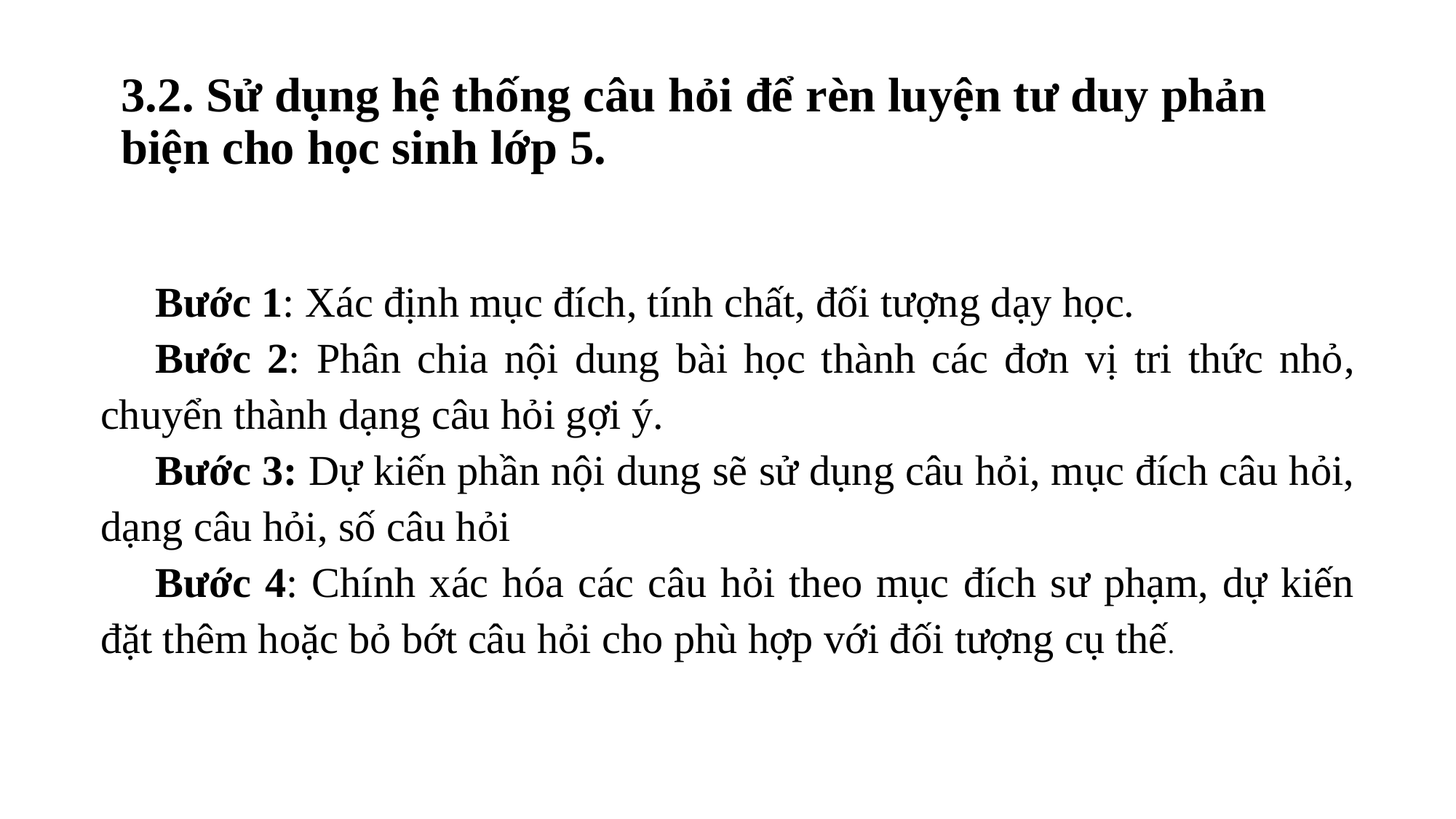

# 3.2. Sử dụng hệ thống câu hỏi để rèn luyện tư duy phản biện cho học sinh lớp 5.
Bước 1: Xác định mục đích, tính chất, đối tượng dạy học.
Bước 2: Phân chia nội dung bài học thành các đơn vị tri thức nhỏ, chuyển thành dạng câu hỏi gợi ý.
Bước 3: Dự kiến phần nội dung sẽ sử dụng câu hỏi, mục đích câu hỏi, dạng câu hỏi, số câu hỏi
Bước 4: Chính xác hóa các câu hỏi theo mục đích sư phạm, dự kiến đặt thêm hoặc bỏ bớt câu hỏi cho phù hợp với đối tượng cụ thế.